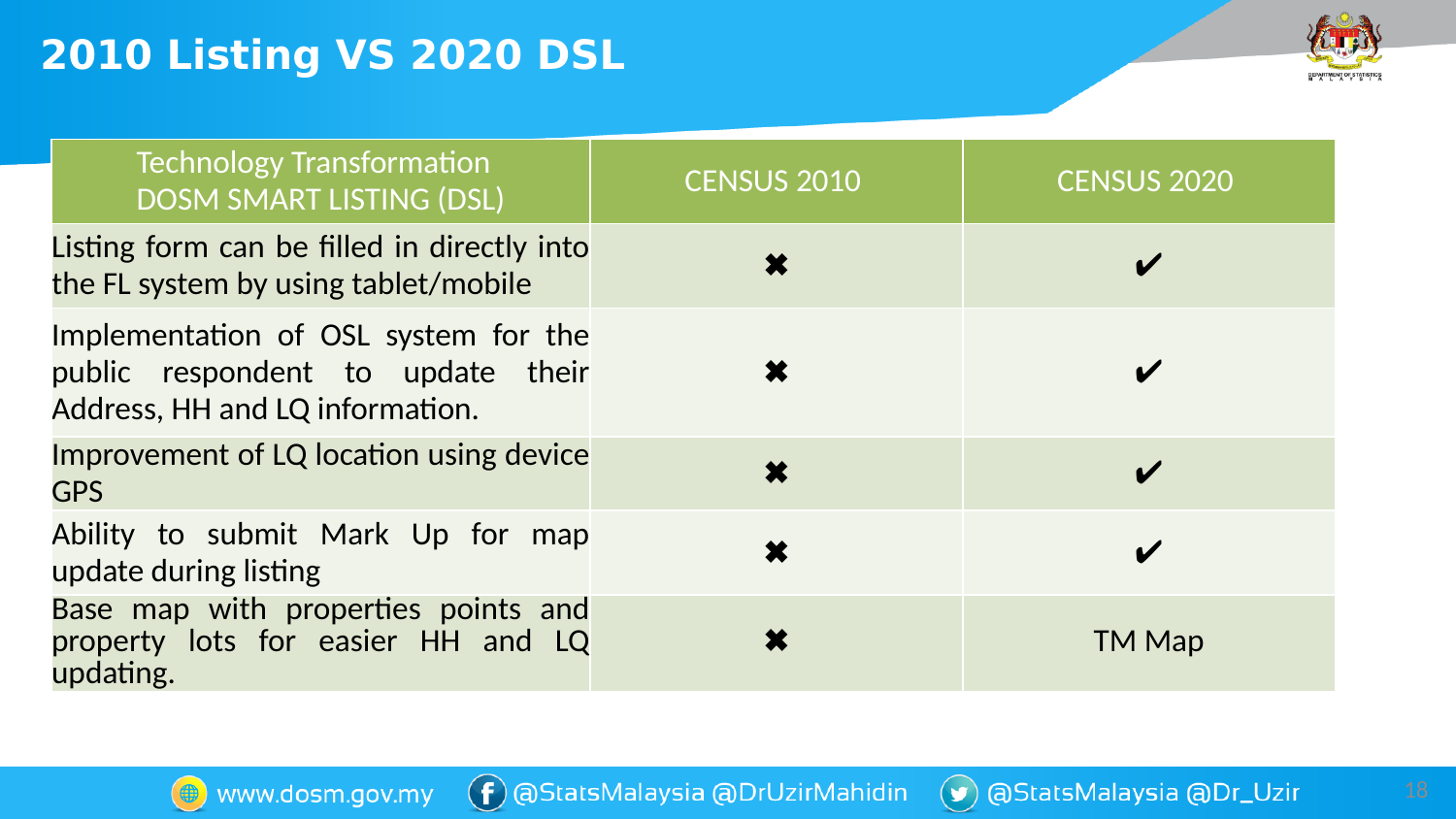

# 2010 Listing VS 2020 DSL
| Technology Transformation   DOSM SMART LISTING (DSL) | CENSUS 2010 | CENSUS 2020 |
| --- | --- | --- |
| Listing form can be filled in directly into the FL system by using tablet/mobile | ✖️ | ✔️ |
| Implementation of OSL system for the public respondent to update their Address, HH and LQ information. | ✖️ | ✔️ |
| Improvement of LQ location using device GPS | ✖️ | ✔️ |
| Ability to submit Mark Up for map update during listing | ✖️ | ✔️ |
| Base map with properties points and property lots for easier HH and LQ updating. | ✖️ | TM Map |
18